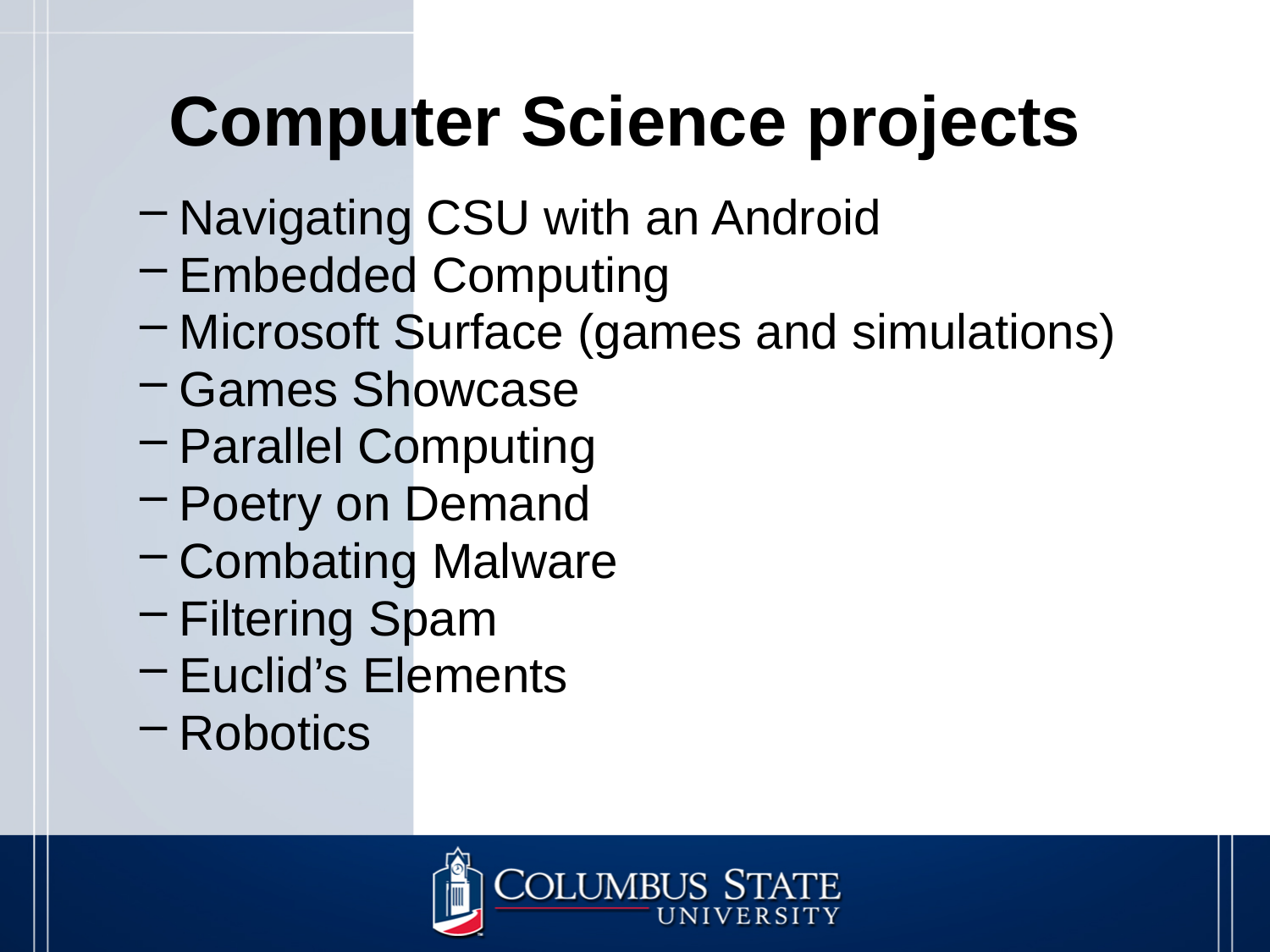

# Computer Science projects
Navigating CSU with an Android
Embedded Computing
Microsoft Surface (games and simulations)
Games Showcase
Parallel Computing
Poetry on Demand
Combating Malware
Filtering Spam
Euclid’s Elements
Robotics